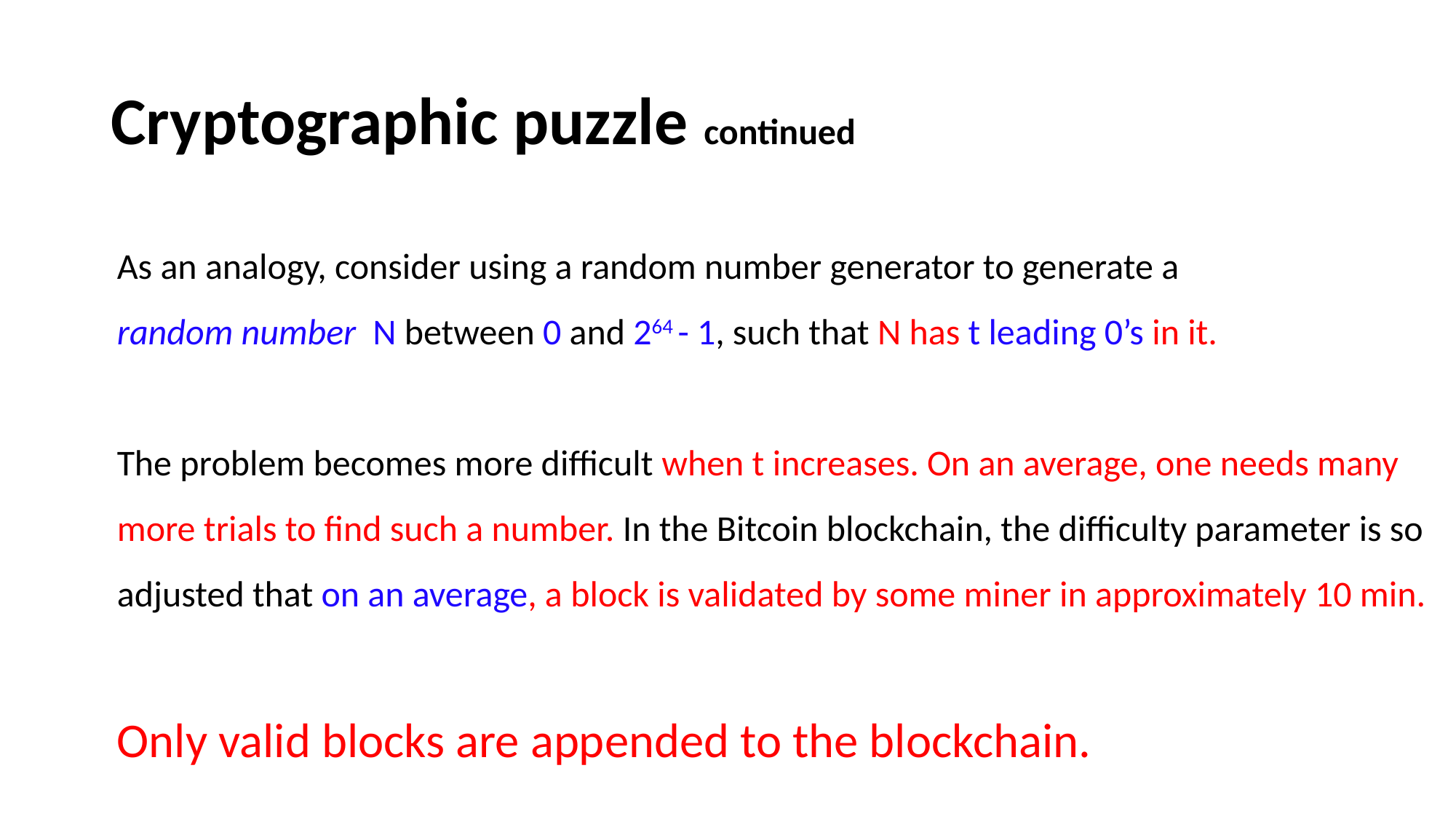

# Cryptographic puzzle continued

As an analogy, consider using a random number generator to generate a
random number  N between 0 and 264 - 1, such that N has t leading 0’s in it.

The problem becomes more difficult when t increases. On an average, one needs many
more trials to find such a number. In the Bitcoin blockchain, the difficulty parameter is so
adjusted that on an average, a block is validated by some miner in approximately 10 min.

Only valid blocks are appended to the blockchain.

.